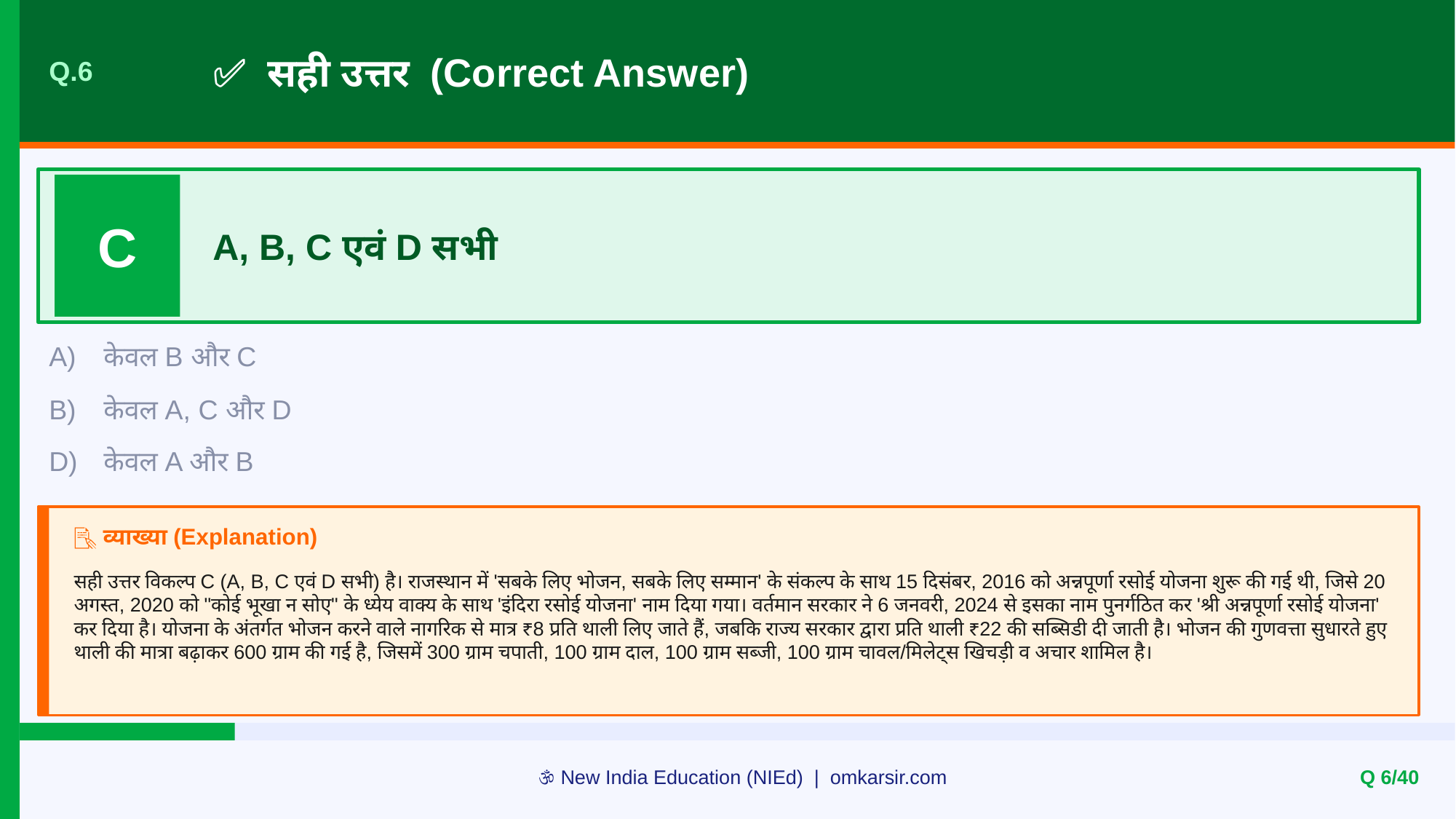

✅  सही उत्तर  (Correct Answer)
Q.6

C
A, B, C एवं D सभी
A)
केवल B और C
B)
केवल A, C और D
D)
केवल A और B

📝 व्याख्या (Explanation)
सही उत्तर विकल्प C (A, B, C एवं D सभी) है। राजस्थान में 'सबके लिए भोजन, सबके लिए सम्मान' के संकल्प के साथ 15 दिसंबर, 2016 को अन्नपूर्णा रसोई योजना शुरू की गई थी, जिसे 20 अगस्त, 2020 को "कोई भूखा न सोए" के ध्येय वाक्य के साथ 'इंदिरा रसोई योजना' नाम दिया गया। वर्तमान सरकार ने 6 जनवरी, 2024 से इसका नाम पुनर्गठित कर 'श्री अन्नपूर्णा रसोई योजना' कर दिया है। योजना के अंतर्गत भोजन करने वाले नागरिक से मात्र ₹8 प्रति थाली लिए जाते हैं, जबकि राज्य सरकार द्वारा प्रति थाली ₹22 की सब्सिडी दी जाती है। भोजन की गुणवत्ता सुधारते हुए थाली की मात्रा बढ़ाकर 600 ग्राम की गई है, जिसमें 300 ग्राम चपाती, 100 ग्राम दाल, 100 ग्राम सब्जी, 100 ग्राम चावल/मिलेट्स खिचड़ी व अचार शामिल है।

🕉️ New India Education (NIEd)  |  omkarsir.com
Q 6/40